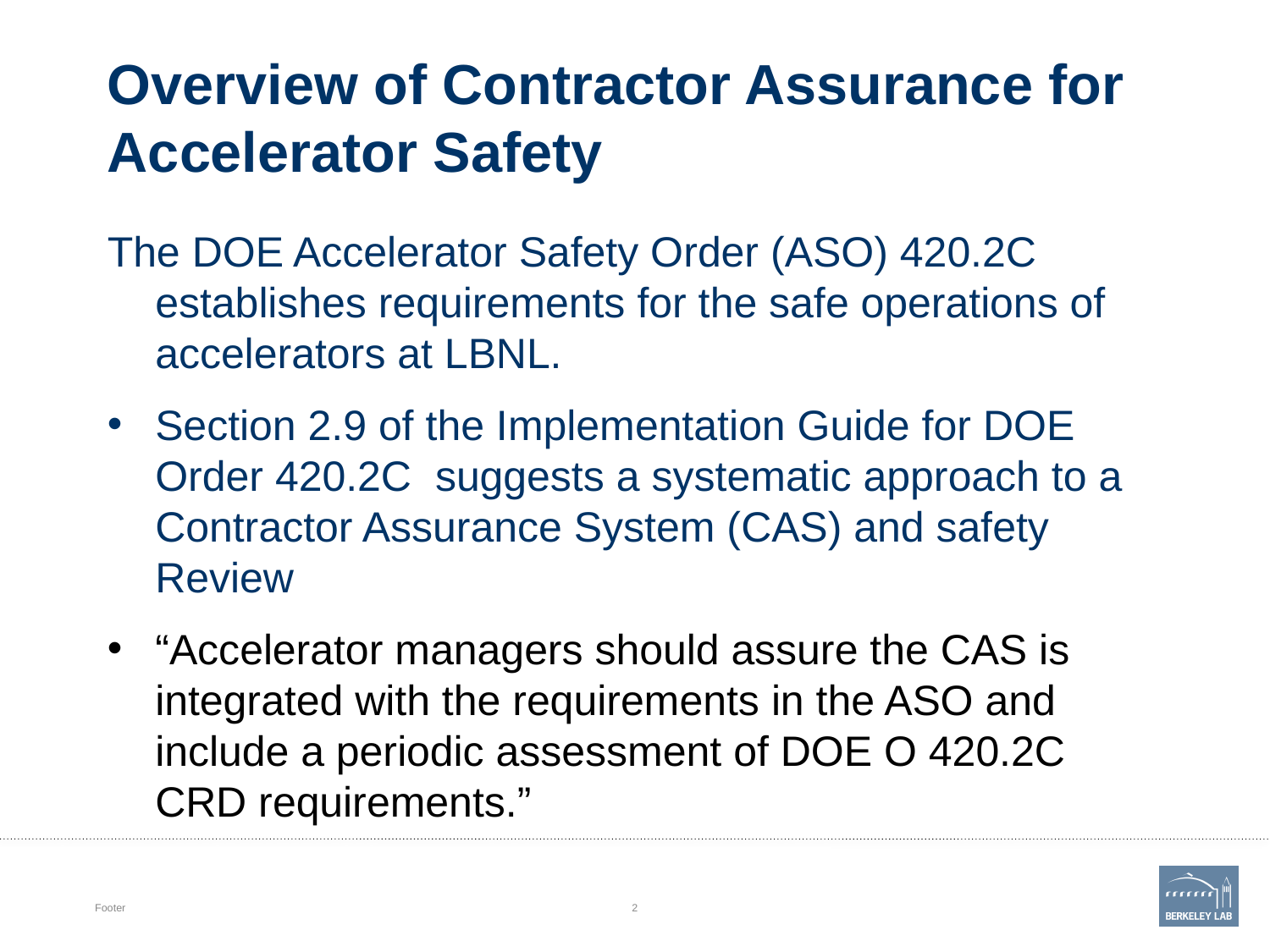

# Overview of Contractor Assurance for Accelerator Safety
The DOE Accelerator Safety Order (ASO) 420.2C establishes requirements for the safe operations of accelerators at LBNL.
Section 2.9 of the Implementation Guide for DOE Order 420.2C  suggests a systematic approach to a Contractor Assurance System (CAS) and safety Review
“Accelerator managers should assure the CAS is integrated with the requirements in the ASO and include a periodic assessment of DOE O 420.2C CRD requirements.”

Footer
2